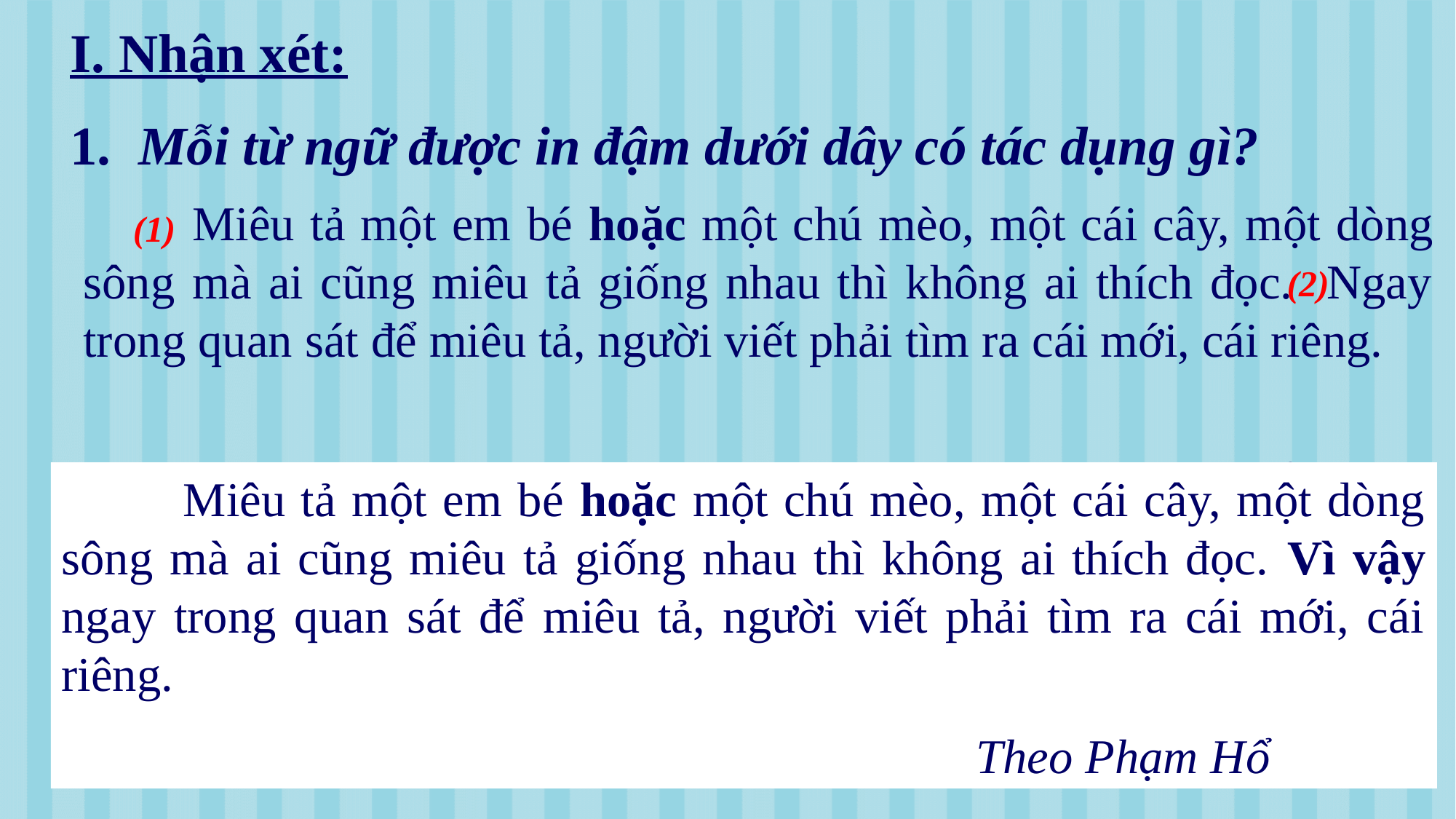

I. Nhận xét:
1.  Mỗi từ ngữ được in đậm dưới dây có tác dụng gì?
	Miêu tả một em bé hoặc một chú mèo, một cái cây, một dòng sông mà ai cũng miêu tả giống nhau thì không ai thích đọc.  Ngay trong quan sát để miêu tả, người viết phải tìm ra cái mới, cái riêng.
                                                                           Theo Phạm Hổ
(1)
(2)
           Miêu tả một em bé hoặc một chú mèo, một cái cây, một dòng sông mà ai cũng miêu tả giống nhau thì không ai thích đọc. Vì vậy ngay trong quan sát để miêu tả, người viết phải tìm ra cái mới, cái riêng.
                                                                           Theo Phạm Hổ